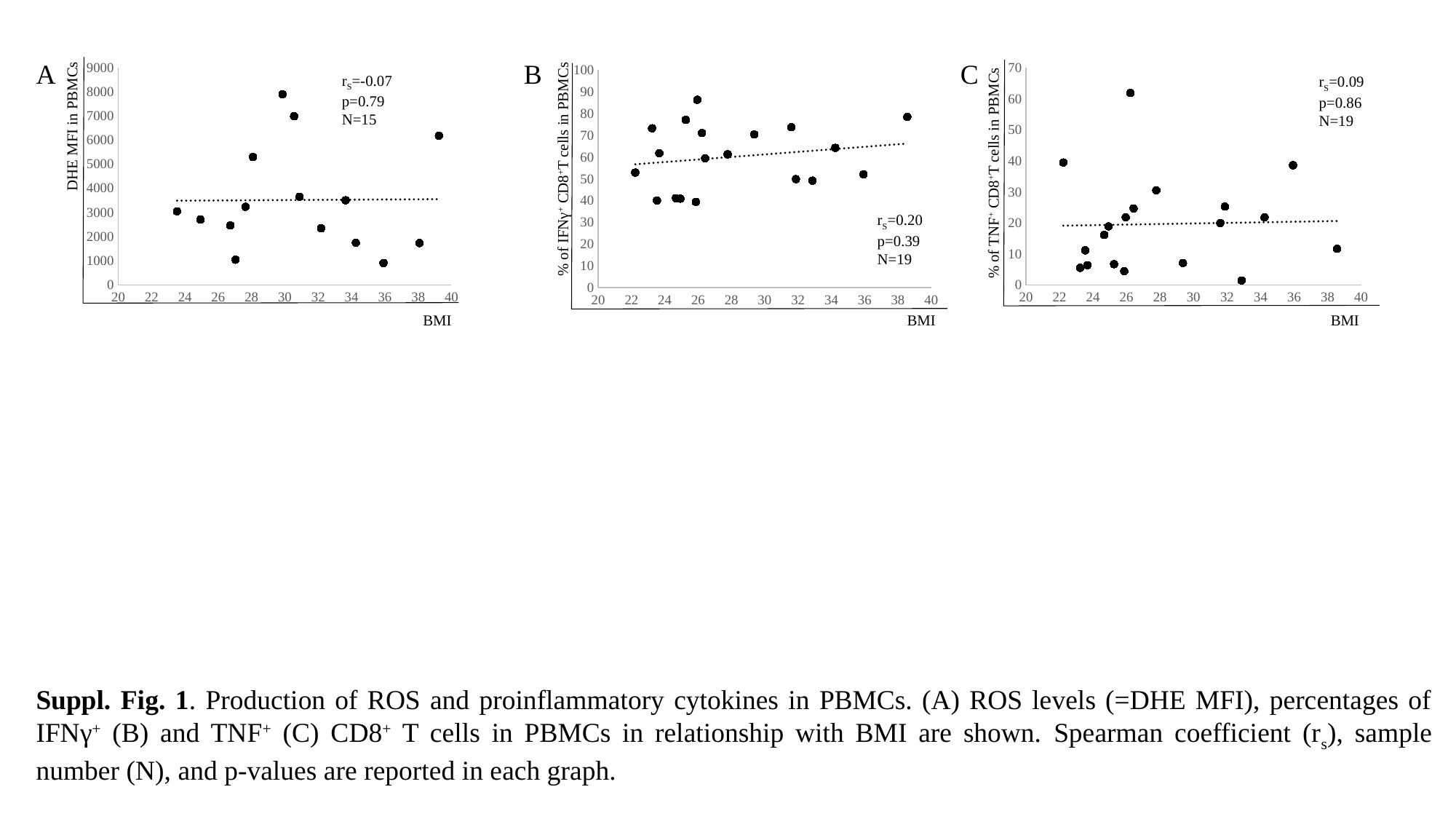

### Chart

| Category | PBMC ROS |
|---|---|
rS=-0.07
p=0.79
N=15
DHE MFI in PBMCs
BMI
A
B
C

### Chart

| Category | TNF |
|---|---|

### Chart

| Category | IFN |
|---|---|
rS=0.09
p=0.86
N=19
% of IFNγ+ CD8+T cells in PBMCs
% of TNF+ CD8+T cells in PBMCs
rS=0.20
p=0.39
N=19
BMI
BMI
Suppl. Fig. 1. Production of ROS and proinflammatory cytokines in PBMCs. (A) ROS levels (=DHE MFI), percentages of IFNγ+ (B) and TNF+ (C) CD8+ T cells in PBMCs in relationship with BMI are shown. Spearman coefficient (rs), sample number (N), and p-values are reported in each graph.